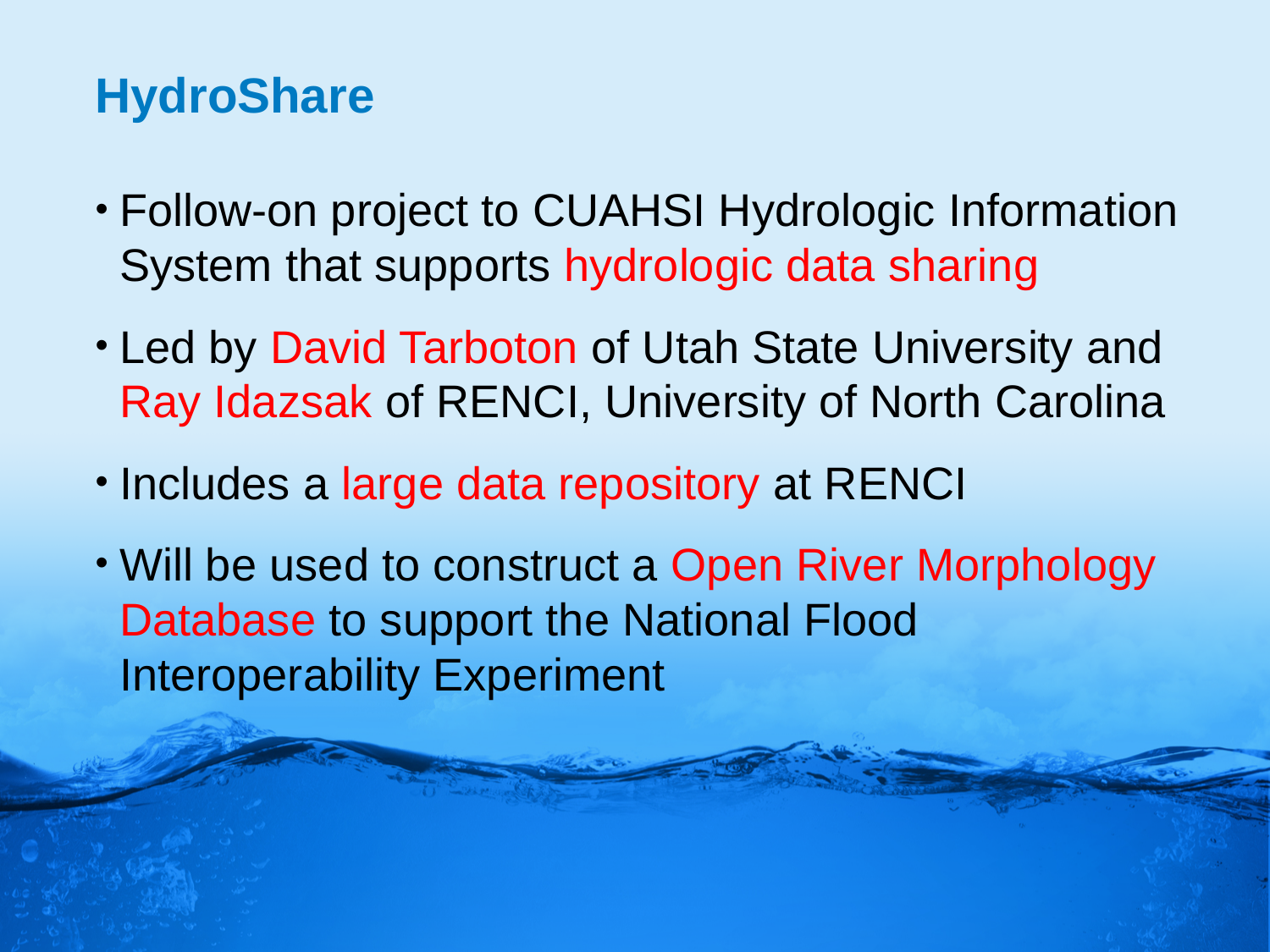

# HydroShare
Follow-on project to CUAHSI Hydrologic Information System that supports hydrologic data sharing
Led by David Tarboton of Utah State University and Ray Idazsak of RENCI, University of North Carolina
Includes a large data repository at RENCI
Will be used to construct a Open River Morphology Database to support the National Flood Interoperability Experiment